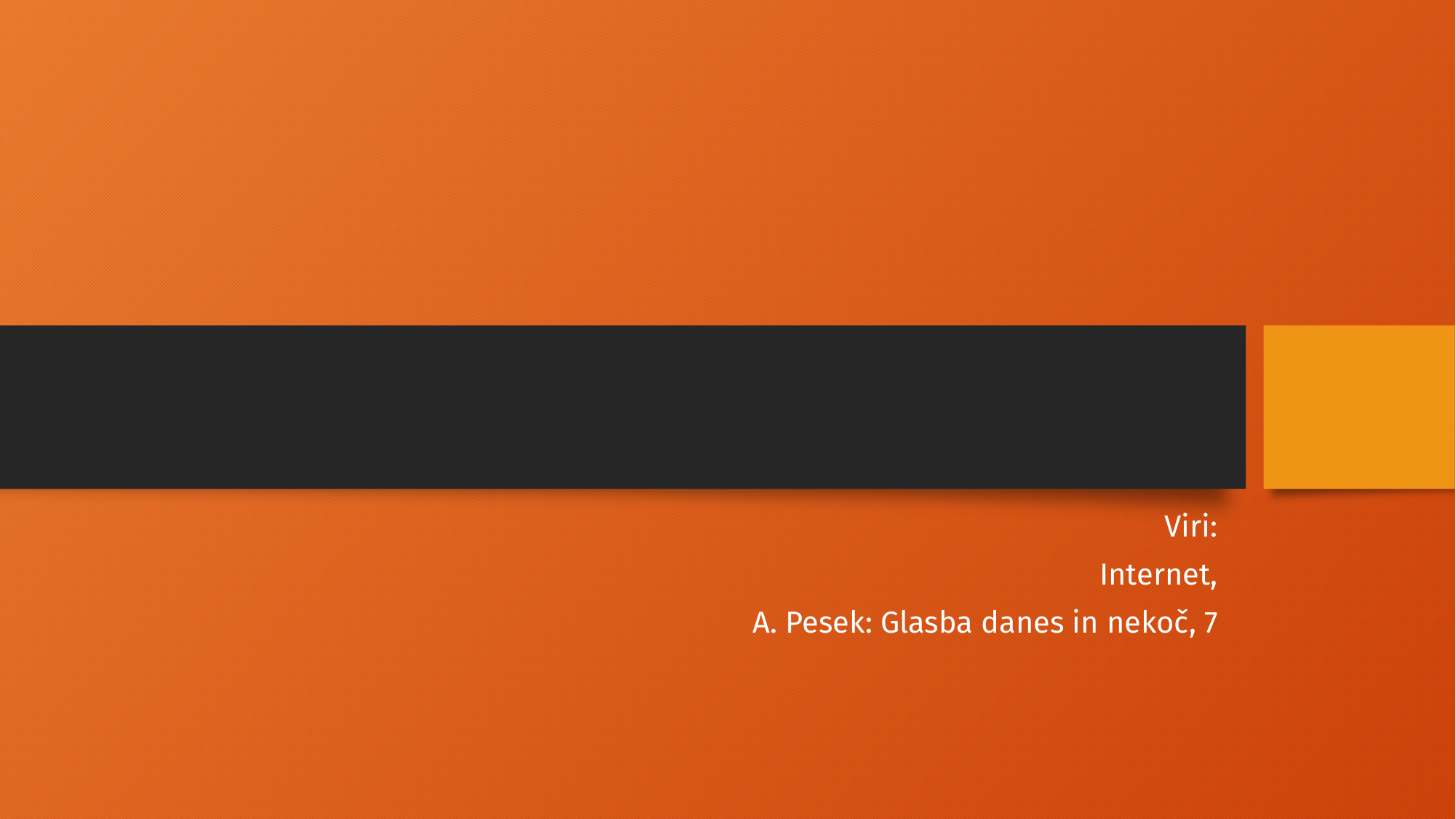

#
Viri:
Internet,
A. Pesek: Glasba danes in nekoč, 7